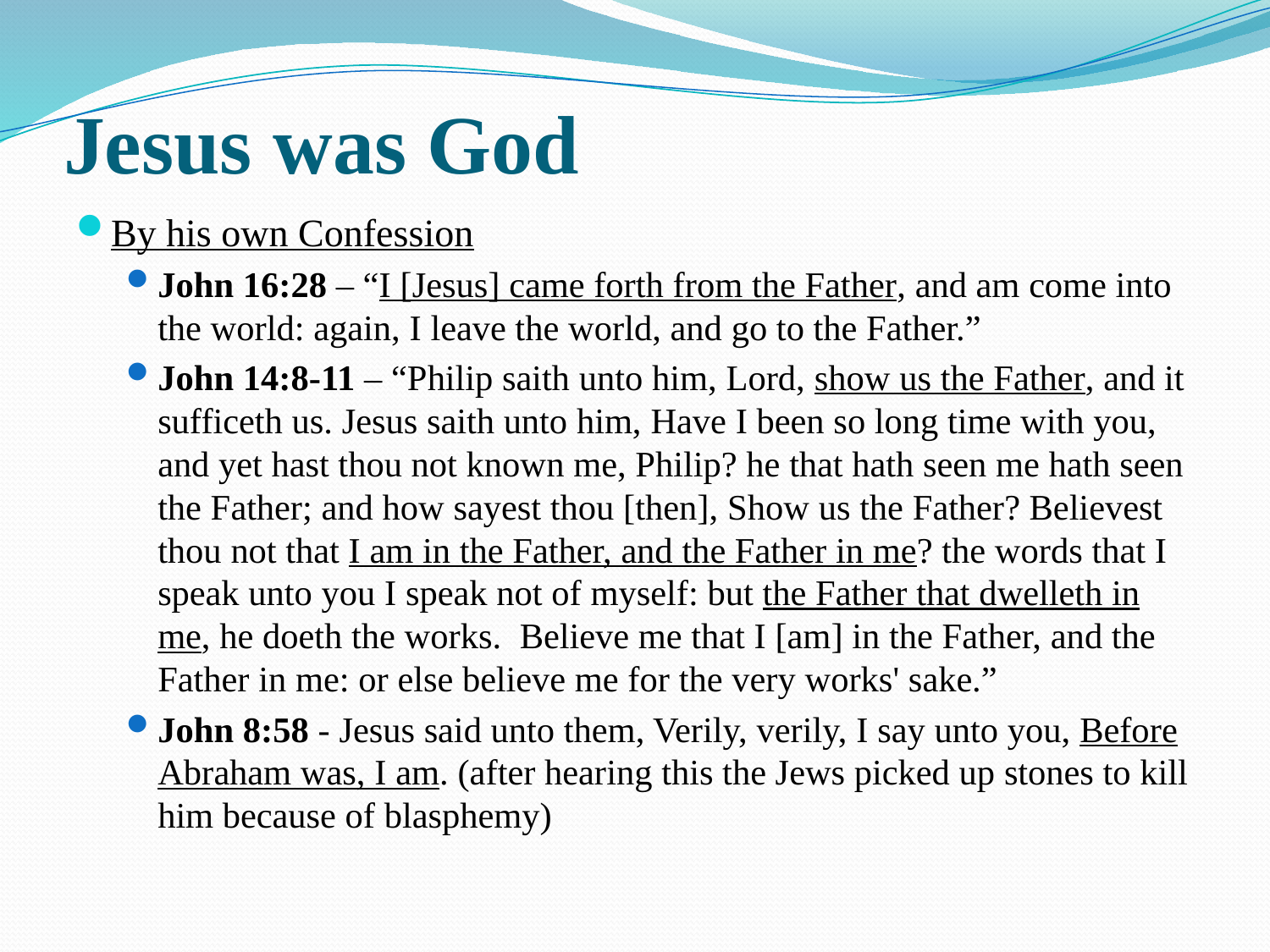

# Jesus was God
By his own Confession
John 16:28 – “I [Jesus] came forth from the Father, and am come into the world: again, I leave the world, and go to the Father.”
John 14:8-11 – “Philip saith unto him, Lord, show us the Father, and it sufficeth us. Jesus saith unto him, Have I been so long time with you, and yet hast thou not known me, Philip? he that hath seen me hath seen the Father; and how sayest thou [then], Show us the Father? Believest thou not that I am in the Father, and the Father in me? the words that I speak unto you I speak not of myself: but the Father that dwelleth in me, he doeth the works.  Believe me that I [am] in the Father, and the Father in me: or else believe me for the very works' sake.”
John 8:58 - Jesus said unto them, Verily, verily, I say unto you, Before Abraham was, I am. (after hearing this the Jews picked up stones to kill him because of blasphemy)